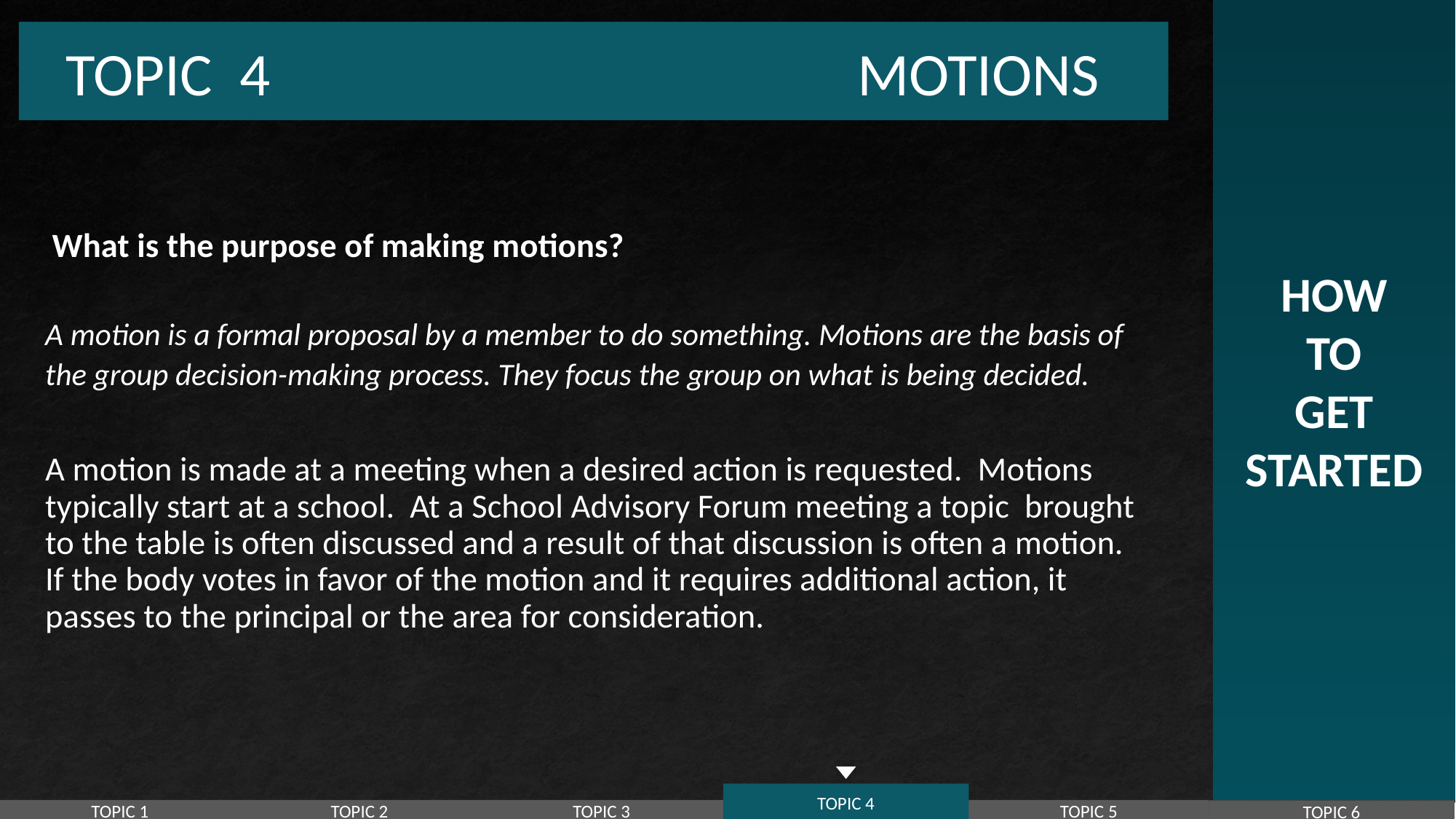

HOW
TO
GET
STARTED

TOPIC  4		 				  MOTIONS

 What is the purpose of making motions?

A motion is a formal proposal by a member to do something. Motions are the basis of the group decision-making process. They focus the group on what is being decided.

A motion is made at a meeting when a desired action is requested.  Motions typically start at a school.  At a School Advisory Forum meeting a topic  brought to the table is often discussed and a result of that discussion is often a motion.  If the body votes in favor of the motion and it requires additional action, it passes to the principal or the area for consideration.

TOPIC 4
TOPIC 1
TOPIC 2
TOPIC 3
TOPIC 5
TOPIC 6